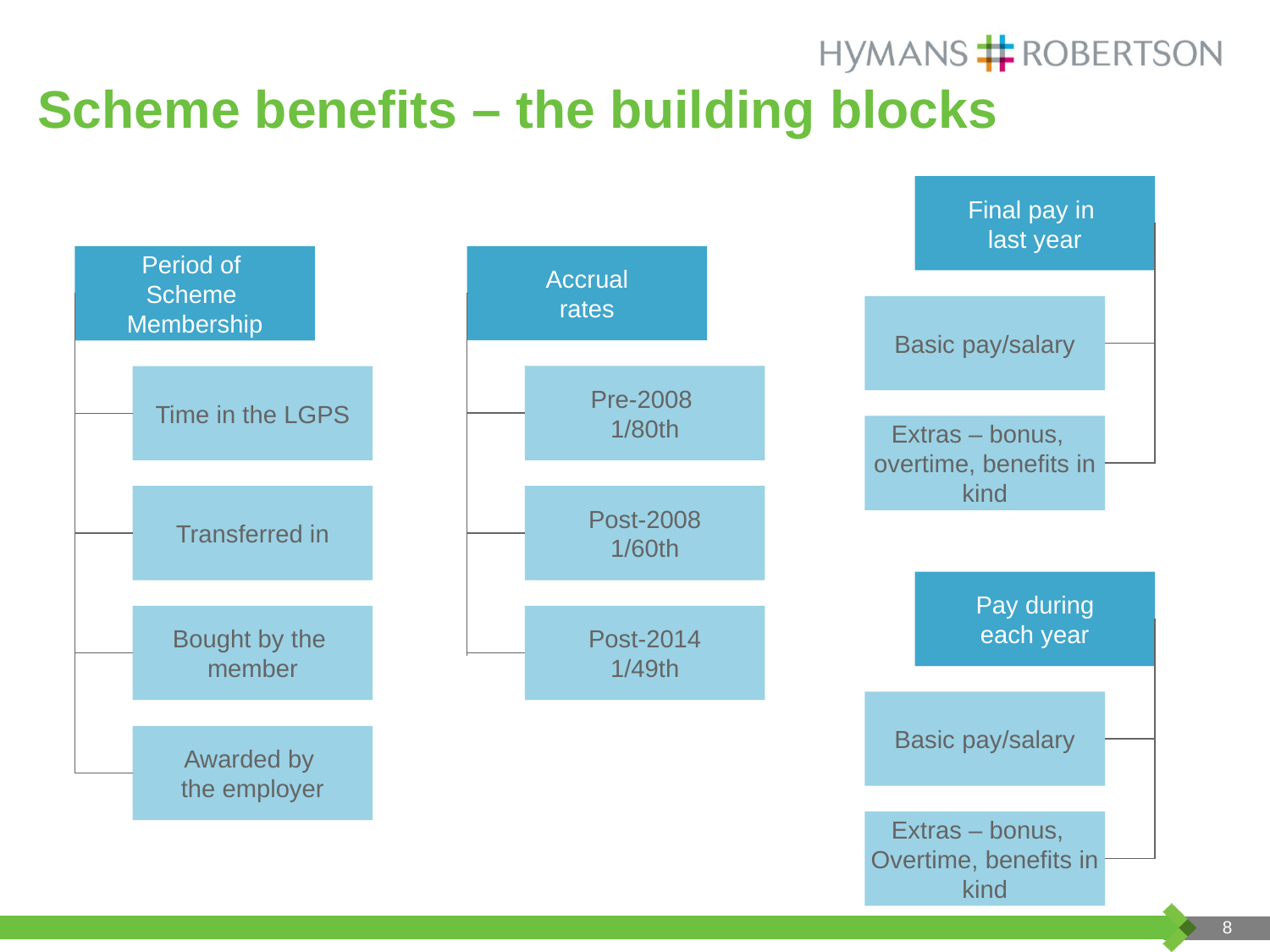

# Scheme benefits – the building blocks
Final pay in
last year
Accrual
rates
Period of
Scheme
Membership
Basic pay/salary
Pre-2008
1/80th
Time in the LGPS
Extras – bonus,
overtime, benefits in
kind
Post-2008
1/60th
Transferred in
Pay during
each year
Post-2014
1/49th
Bought by the
member

Basic pay/salary

Awarded by
the employer
Extras – bonus,
Overtime, benefits in
kind